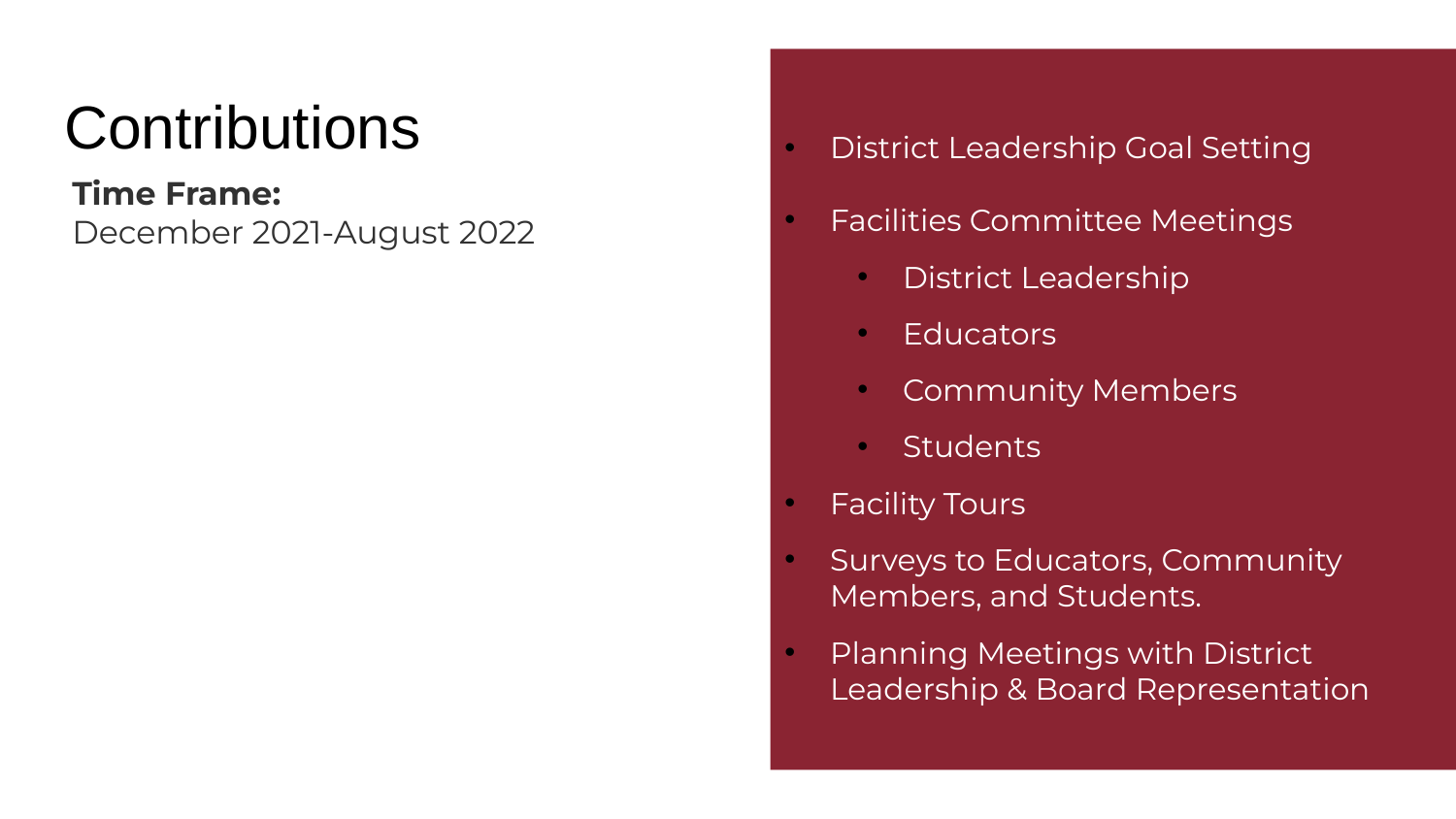

District Leadership Goal Setting

Facilities Committee Meetings
District Leadership
Educators
Community Members
Students
Facility Tours
Surveys to Educators, Community Members, and Students.
Planning Meetings with District Leadership & Board Representation

Contributions

Time Frame:
December 2021-August 2022